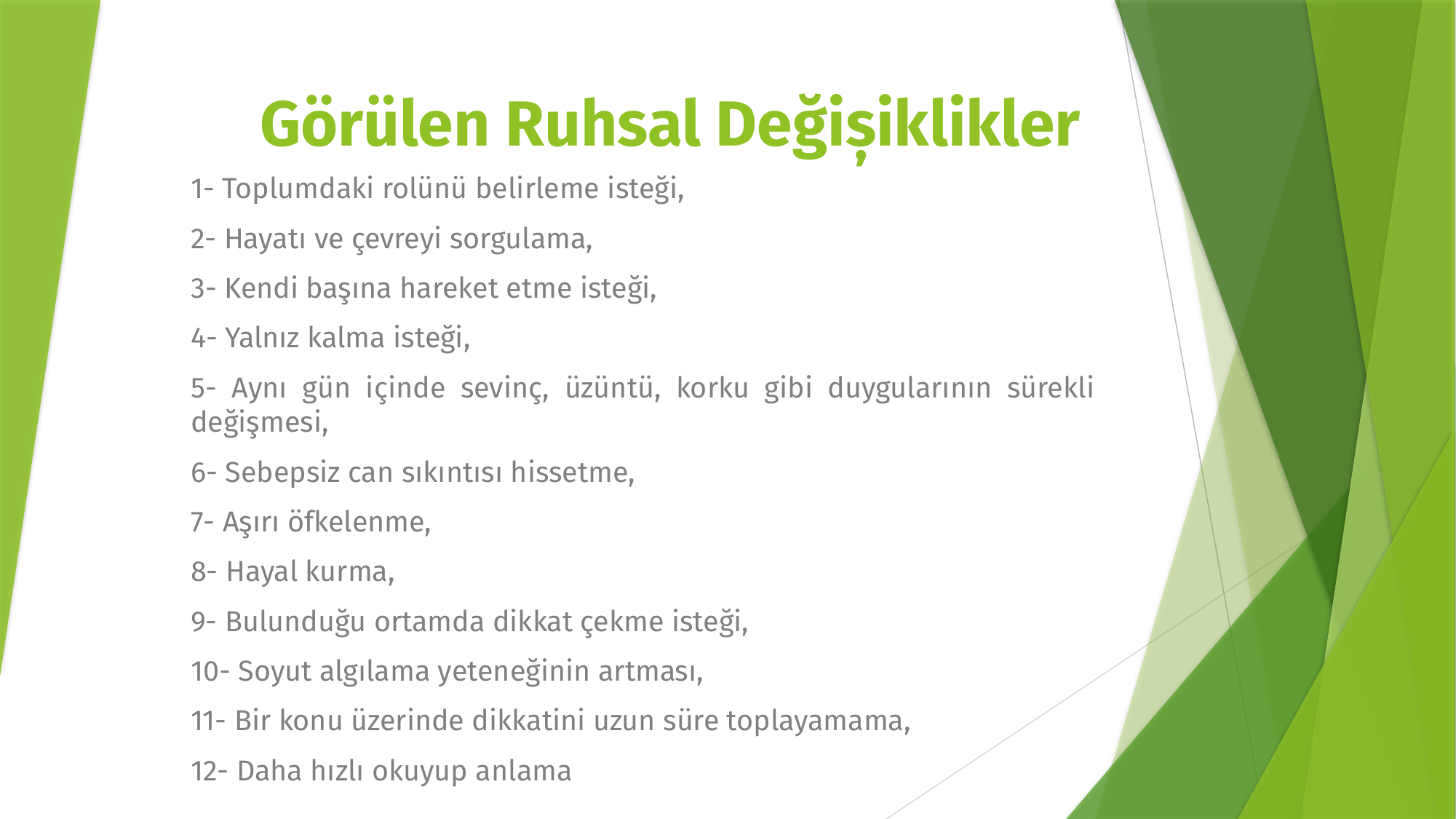

# Görülen Ruhsal Değișiklikler
1- Toplumdaki rolünü belirleme isteği,
2- Hayatı ve çevreyi sorgulama,
3- Kendi başına hareket etme isteği,
4- Yalnız kalma isteği,
5- Aynı gün içinde sevinç, üzüntü, korku gibi duygularının sürekli değişmesi,
6- Sebepsiz can sıkıntısı hissetme,
7- Aşırı öfkelenme,
8- Hayal kurma,
9- Bulunduğu ortamda dikkat çekme isteği,
10- Soyut algılama yeteneğinin artması,
11- Bir konu üzerinde dikkatini uzun süre toplayamama,
12- Daha hızlı okuyup anlama